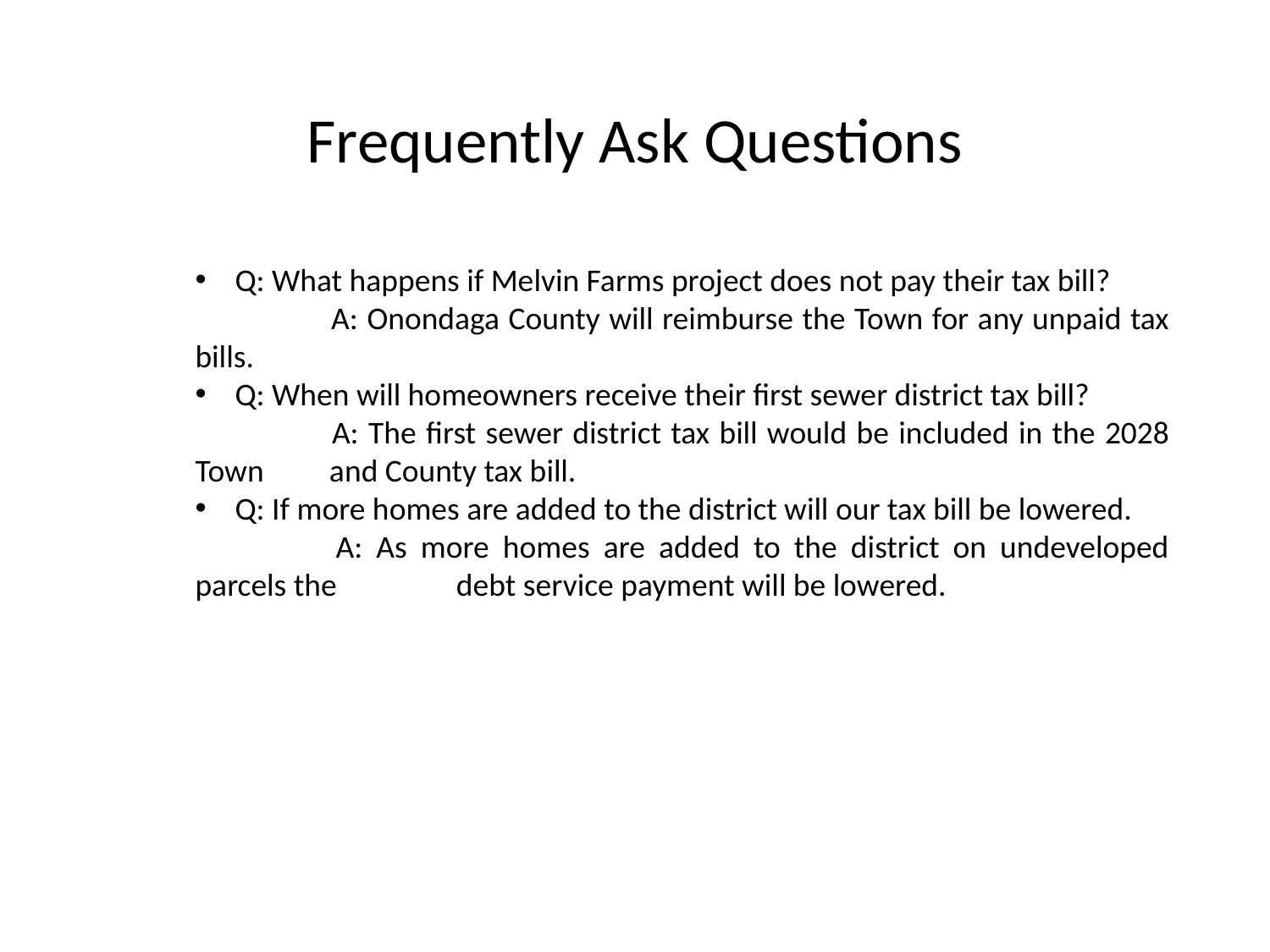

# Frequently Ask Questions
Q: What happens if Melvin Farms project does not pay their tax bill?
	 A: Onondaga County will reimburse the Town for any unpaid tax bills.
Q: When will homeowners receive their first sewer district tax bill?
	 A: The first sewer district tax bill would be included in the 2028 Town 	 and County tax bill.
Q: If more homes are added to the district will our tax bill be lowered.
	 A: As more homes are added to the district on undeveloped parcels the 	 debt service payment will be lowered.